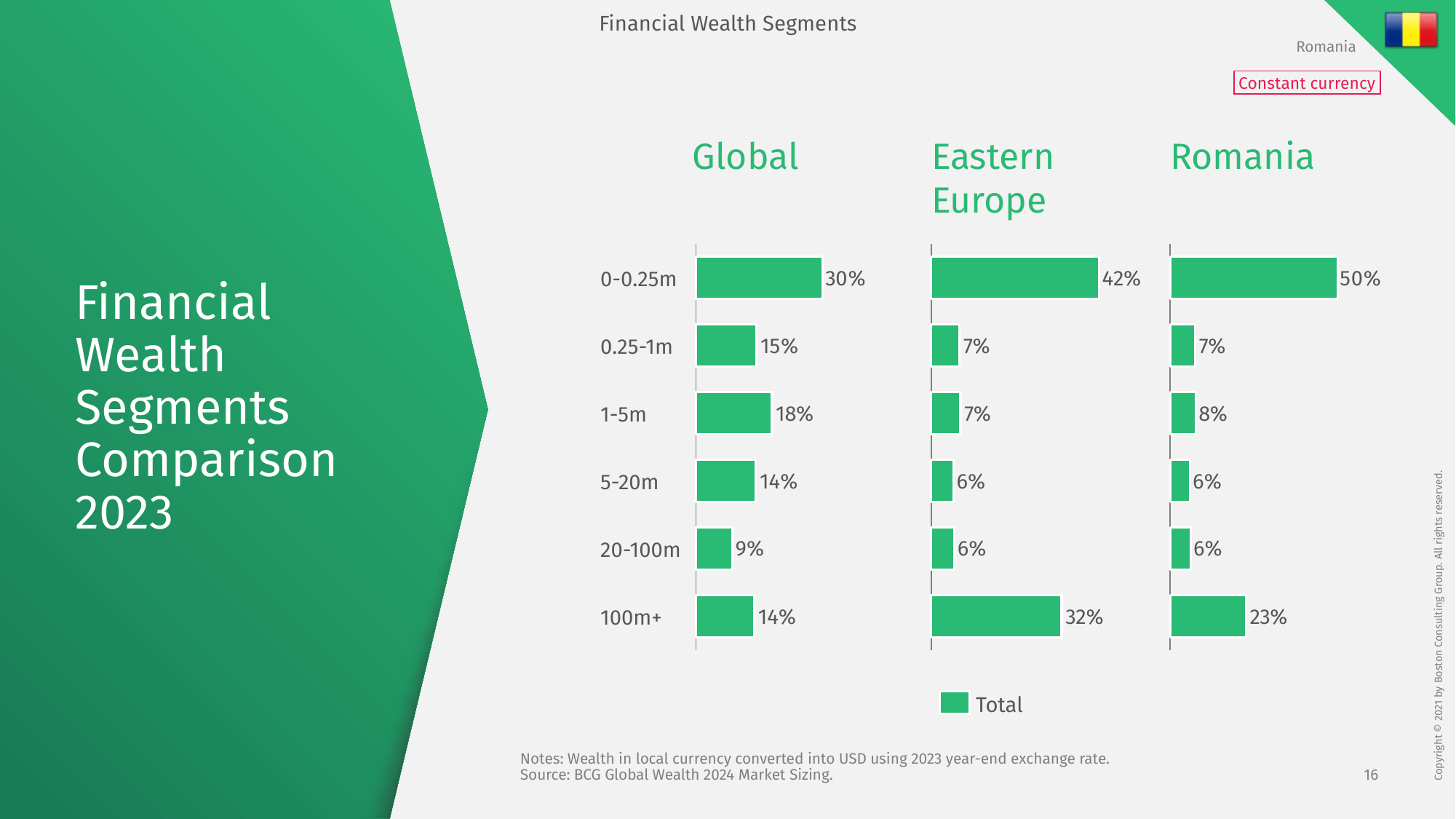

Financial Wealth Segments
Romania
Constant currency
Global
Eastern Europe
Romania

### Chart

| Category |  |
|---|---|

### Chart

| Category |  |
|---|---|

### Chart

| Category |  |
|---|---|
0-0.25m
# Financial Wealth Segments Comparison 2023
0.25-1m
1-5m
5-20m
20-100m
100m+
Total

Notes: Wealth in local currency converted into USD using 2023 year-end exchange rate.
Source: BCG Global Wealth 2024 Market Sizing.